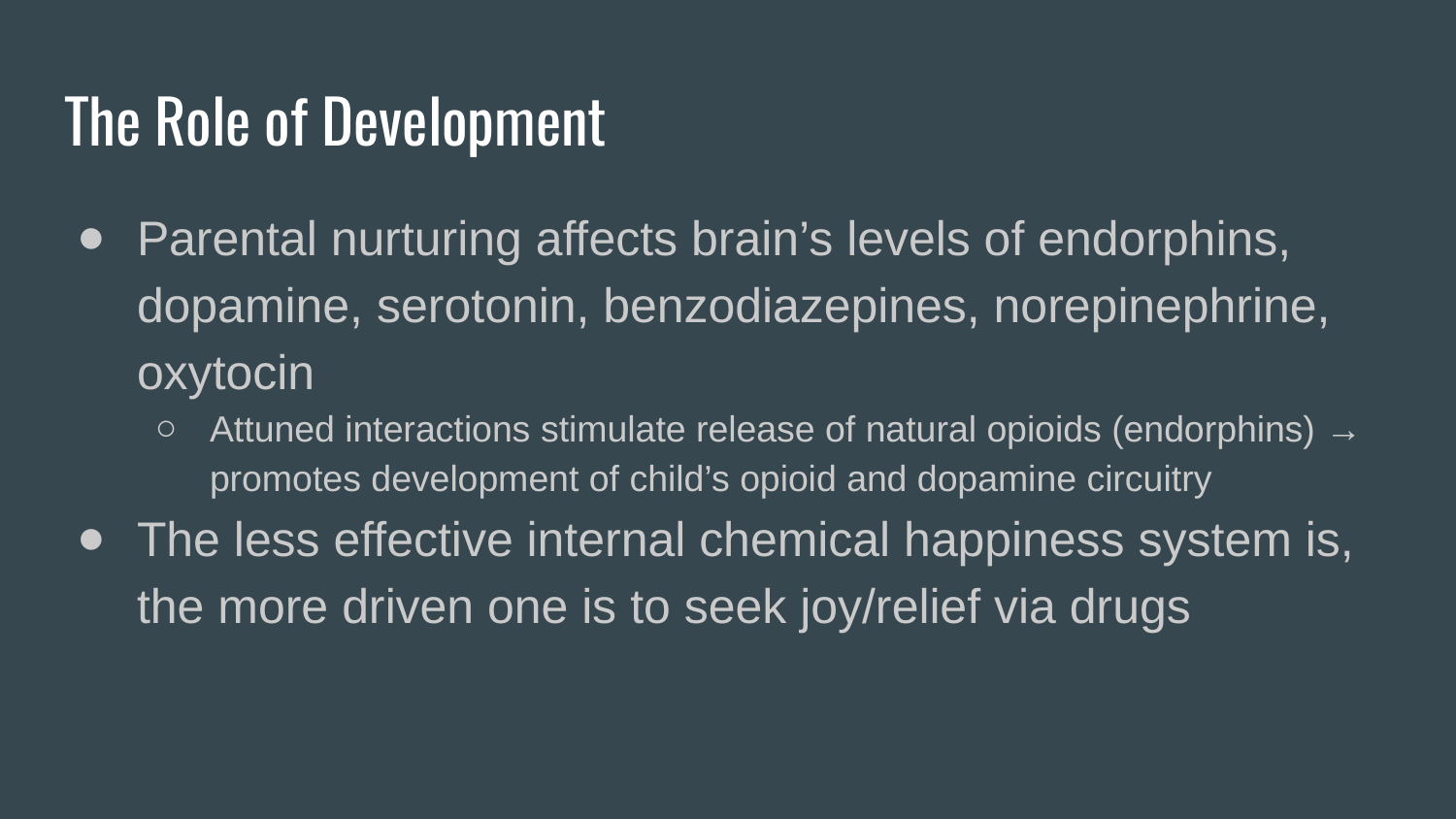

# The Role of Development

Parental nurturing affects brain’s levels of endorphins, dopamine, serotonin, benzodiazepines, norepinephrine, oxytocin
Attuned interactions stimulate release of natural opioids (endorphins) → promotes development of child’s opioid and dopamine circuitry
The less effective internal chemical happiness system is, the more driven one is to seek joy/relief via drugs